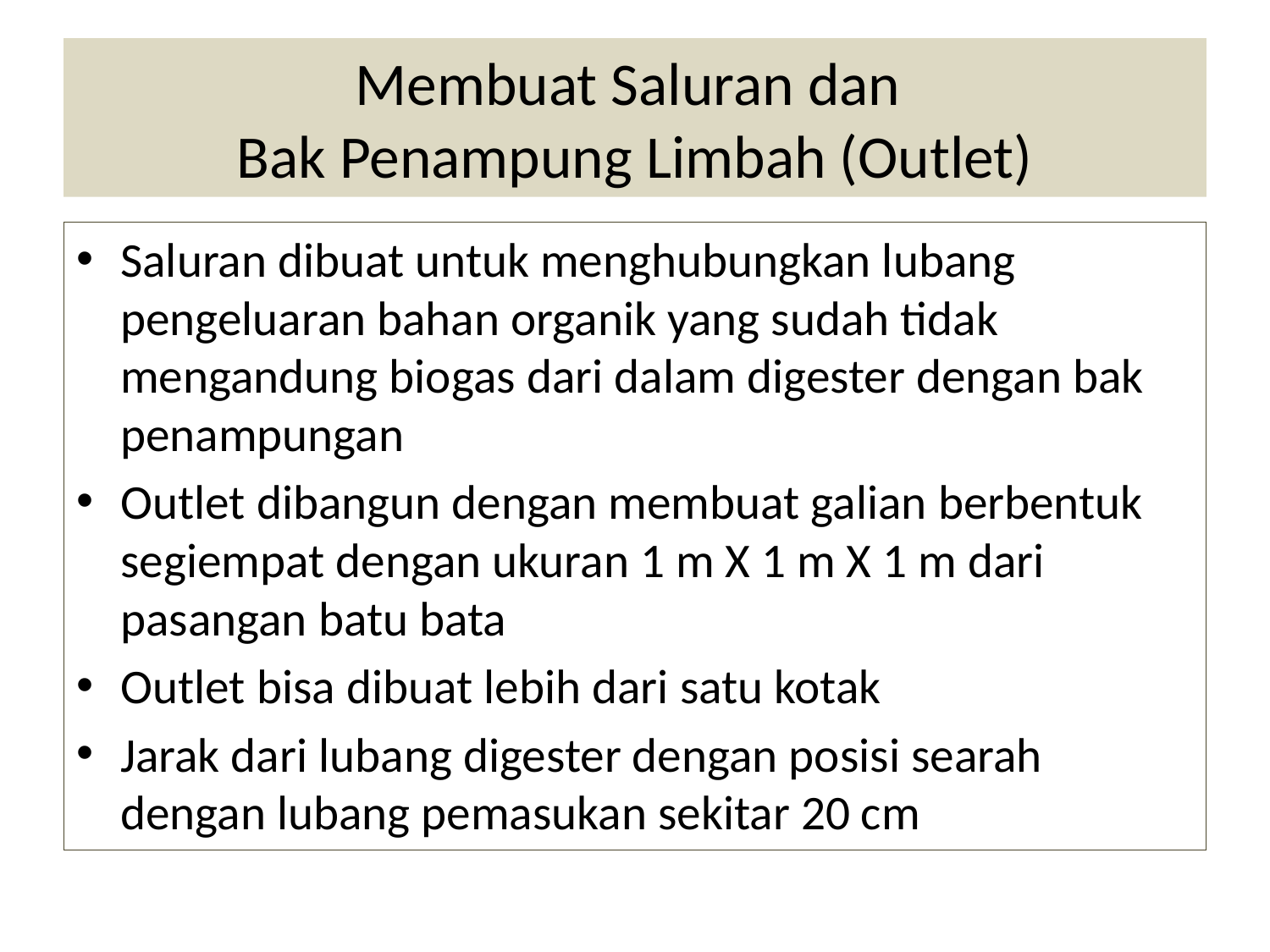

# Membuat Saluran dan Bak Penampung Limbah (Outlet)
Saluran dibuat untuk menghubungkan lubang pengeluaran bahan organik yang sudah tidak mengandung biogas dari dalam digester dengan bak penampungan
Outlet dibangun dengan membuat galian berbentuk segiempat dengan ukuran 1 m X 1 m X 1 m dari pasangan batu bata
Outlet bisa dibuat lebih dari satu kotak
Jarak dari lubang digester dengan posisi searah dengan lubang pemasukan sekitar 20 cm